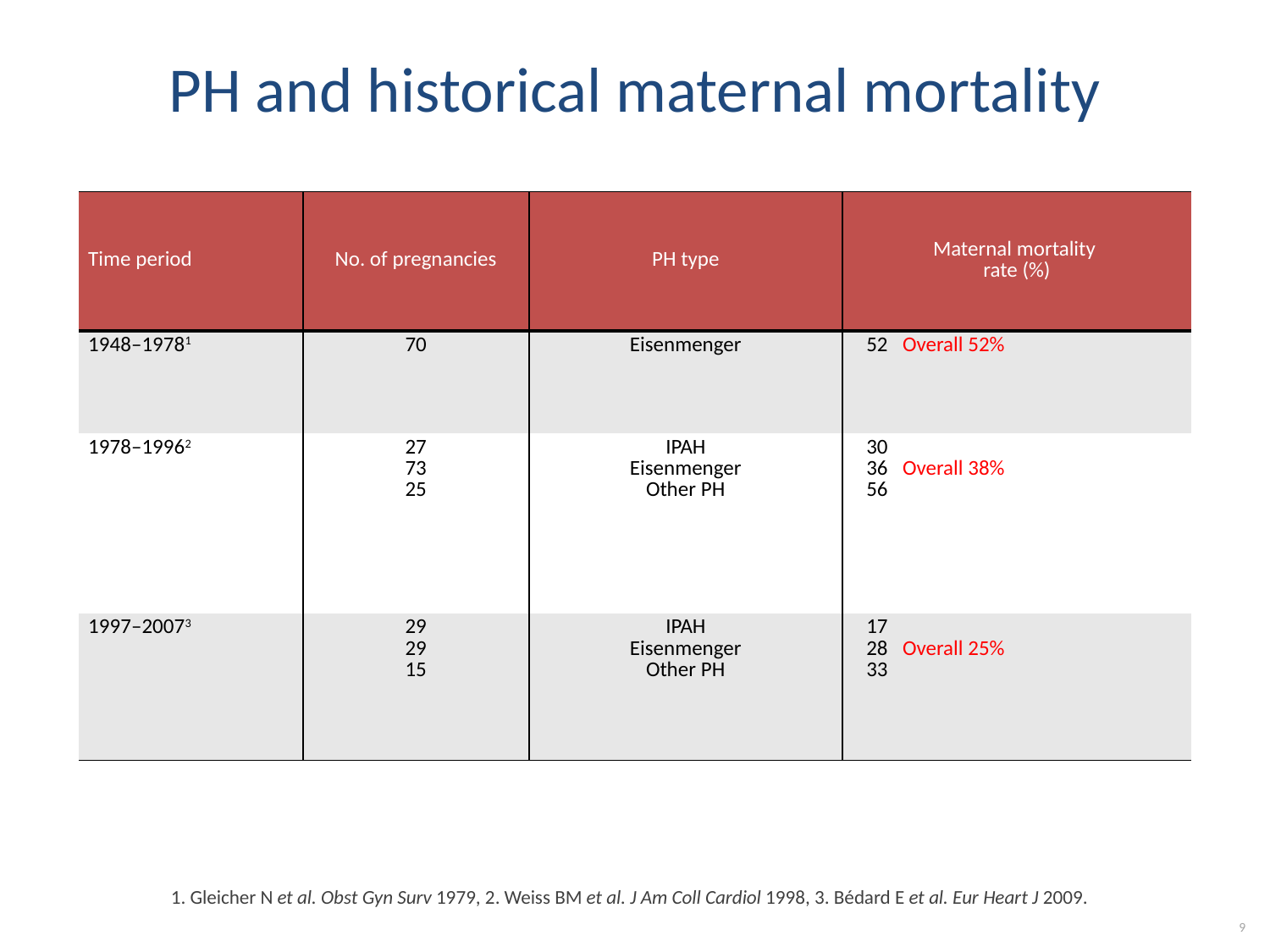

PH and historical maternal mortality
| Time period | No. of pregnancies | PH type | Maternal mortality rate (%) |
| --- | --- | --- | --- |
| 1948–19781 | 70 | Eisenmenger | 52 Overall 52% |
| 1978–19962 | 27 73 25 | IPAH Eisenmenger Other PH | 30 36 Overall 38% 56 |
| 1997–20073 | 29 29 15 | IPAH Eisenmenger Other PH | 17 28 Overall 25% 33 |

1. Gleicher N et al. Obst Gyn Surv 1979, 2. Weiss BM et al. J Am Coll Cardiol 1998, 3. Bédard E et al. Eur Heart J 2009.
9